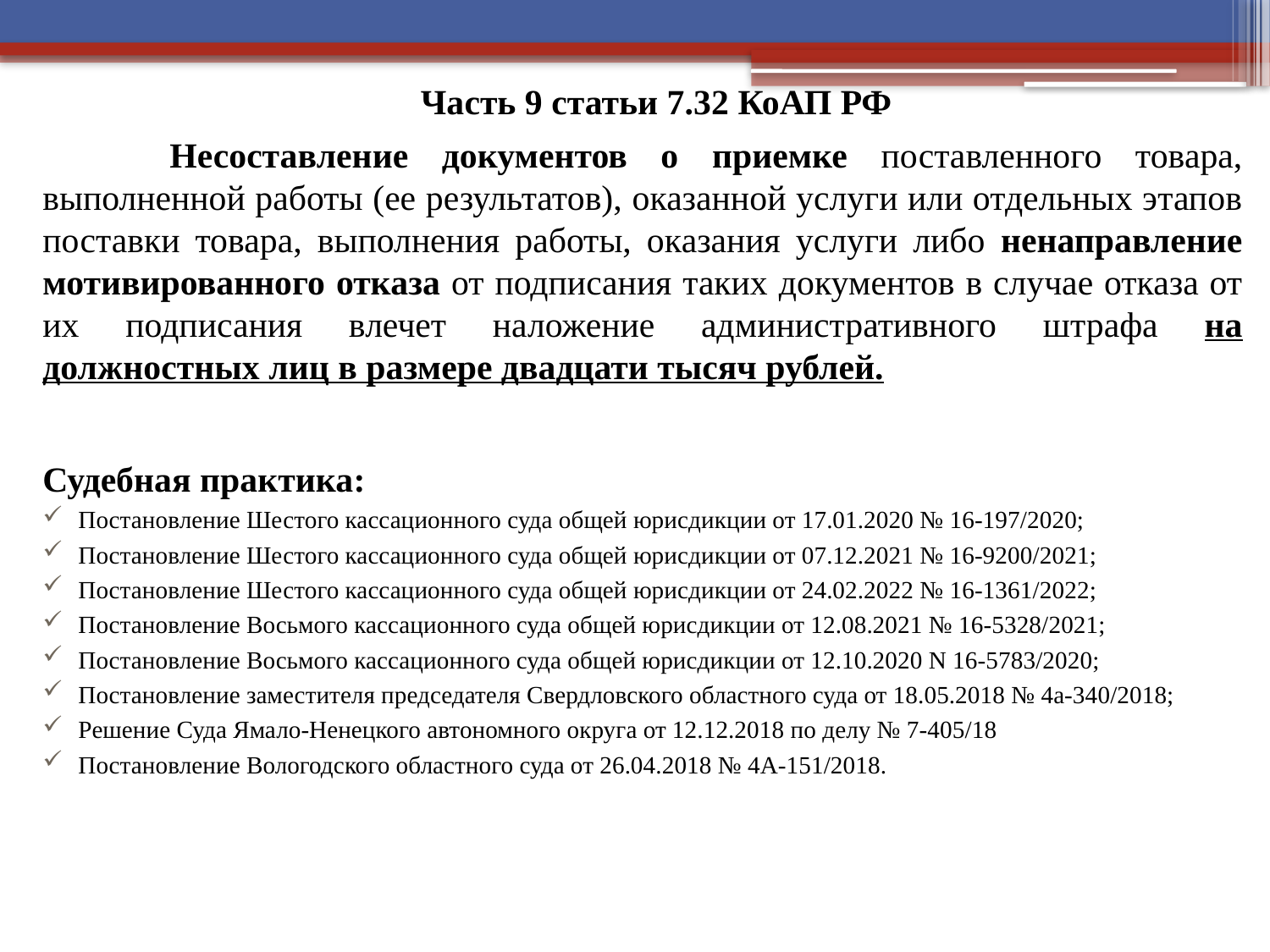

# Часть 9 статьи 7.32 КоАП РФ
	Несоставление документов о приемке поставленного товара, выполненной работы (ее результатов), оказанной услуги или отдельных этапов поставки товара, выполнения работы, оказания услуги либо ненаправление мотивированного отказа от подписания таких документов в случае отказа от их подписания влечет наложение административного штрафа на должностных лиц в размере двадцати тысяч рублей.

Судебная практика:
Постановление Шестого кассационного суда общей юрисдикции от 17.01.2020 № 16-197/2020;
Постановление Шестого кассационного суда общей юрисдикции от 07.12.2021 № 16-9200/2021;
Постановление Шестого кассационного суда общей юрисдикции от 24.02.2022 № 16-1361/2022;
Постановление Восьмого кассационного суда общей юрисдикции от 12.08.2021 № 16-5328/2021;
Постановление Восьмого кассационного суда общей юрисдикции от 12.10.2020 N 16-5783/2020;
Постановление заместителя председателя Свердловского областного суда от 18.05.2018 № 4а-340/2018;
Решение Суда Ямало-Ненецкого автономного округа от 12.12.2018 по делу № 7-405/18
Постановление Вологодского областного суда от 26.04.2018 № 4А-151/2018.